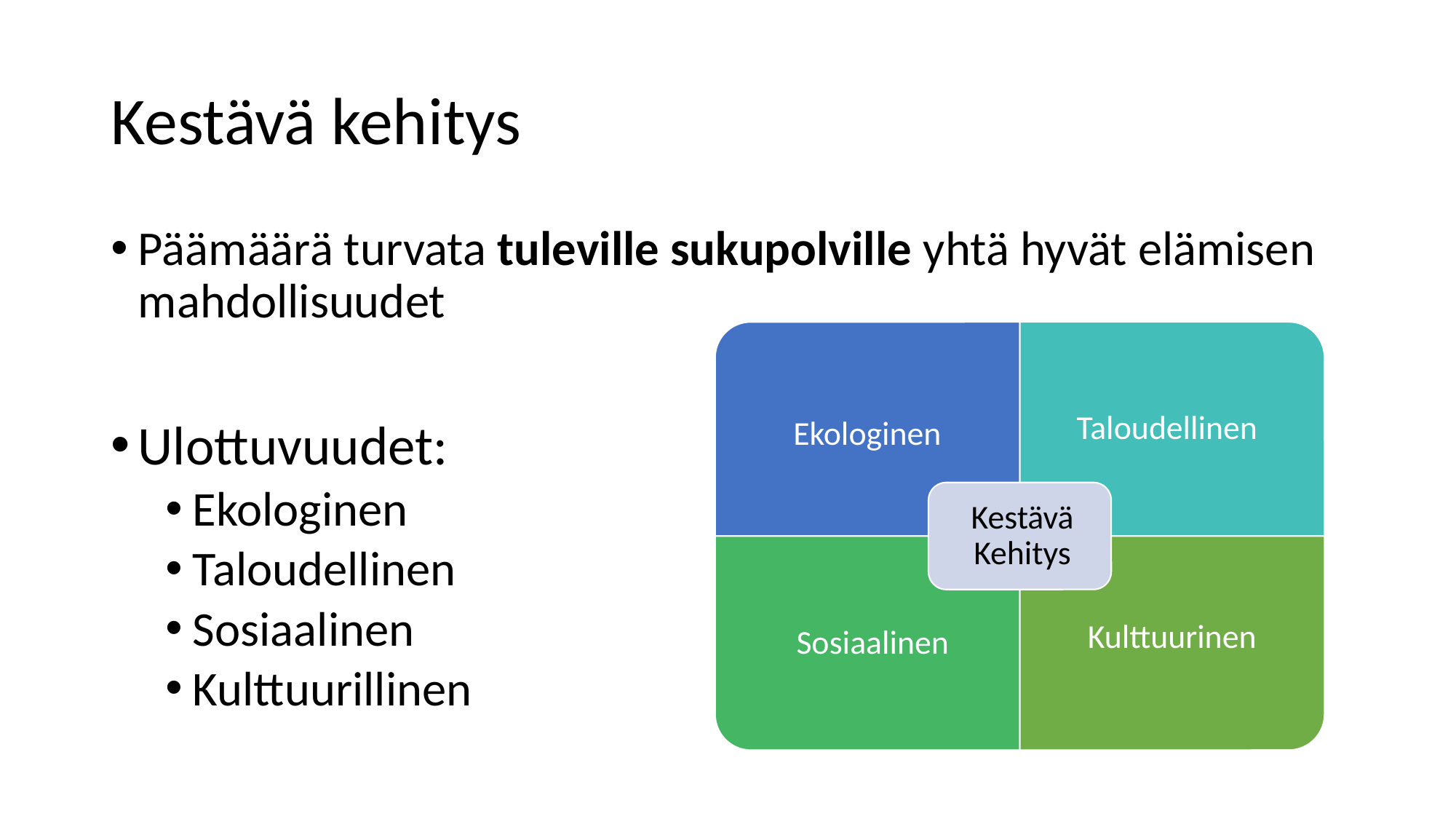

# Kestävä kehitys
Päämäärä turvata tuleville sukupolville yhtä hyvät elämisen mahdollisuudet

Ulottuvuudet:
Ekologinen
Taloudellinen
Sosiaalinen
Kulttuurillinen
Ekologinen
Taloudellinen
Sosiaalinen
Kulttuurinen
Kestävä Kehitys